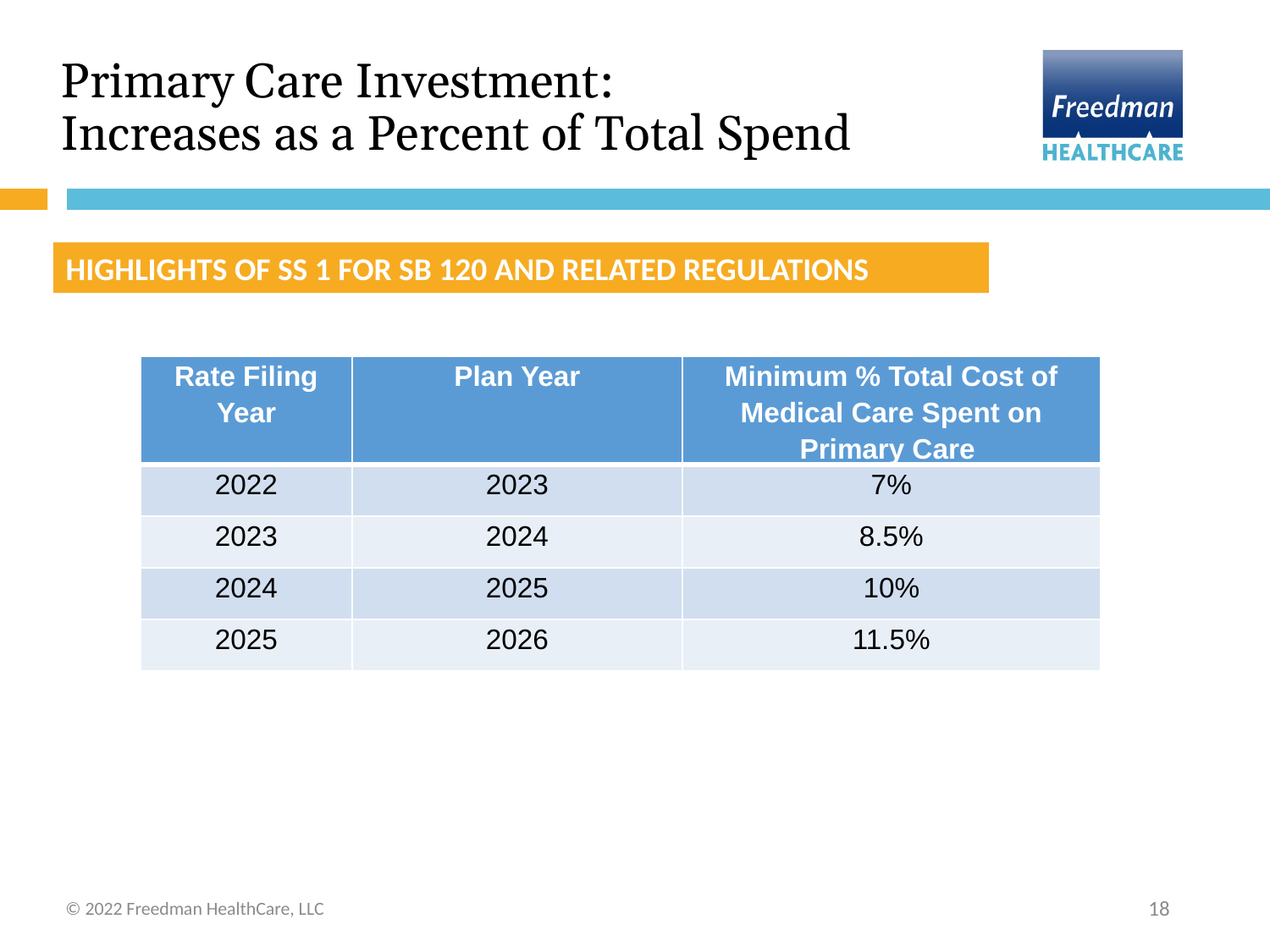

# Primary Care Investment: Increases as a Percent of Total Spend
HIGHLIGHTS OF SS 1 FOR SB 120 AND RELATED REGULATIONS
| Rate Filing Year | Plan Year | Minimum % Total Cost of Medical Care Spent on Primary Care |
| --- | --- | --- |
| 2022 | 2023 | 7% |
| 2023 | 2024 | 8.5% |
| 2024 | 2025 | 10% |
| 2025 | 2026 | 11.5% |
© 2022 Freedman HealthCare, LLC
18